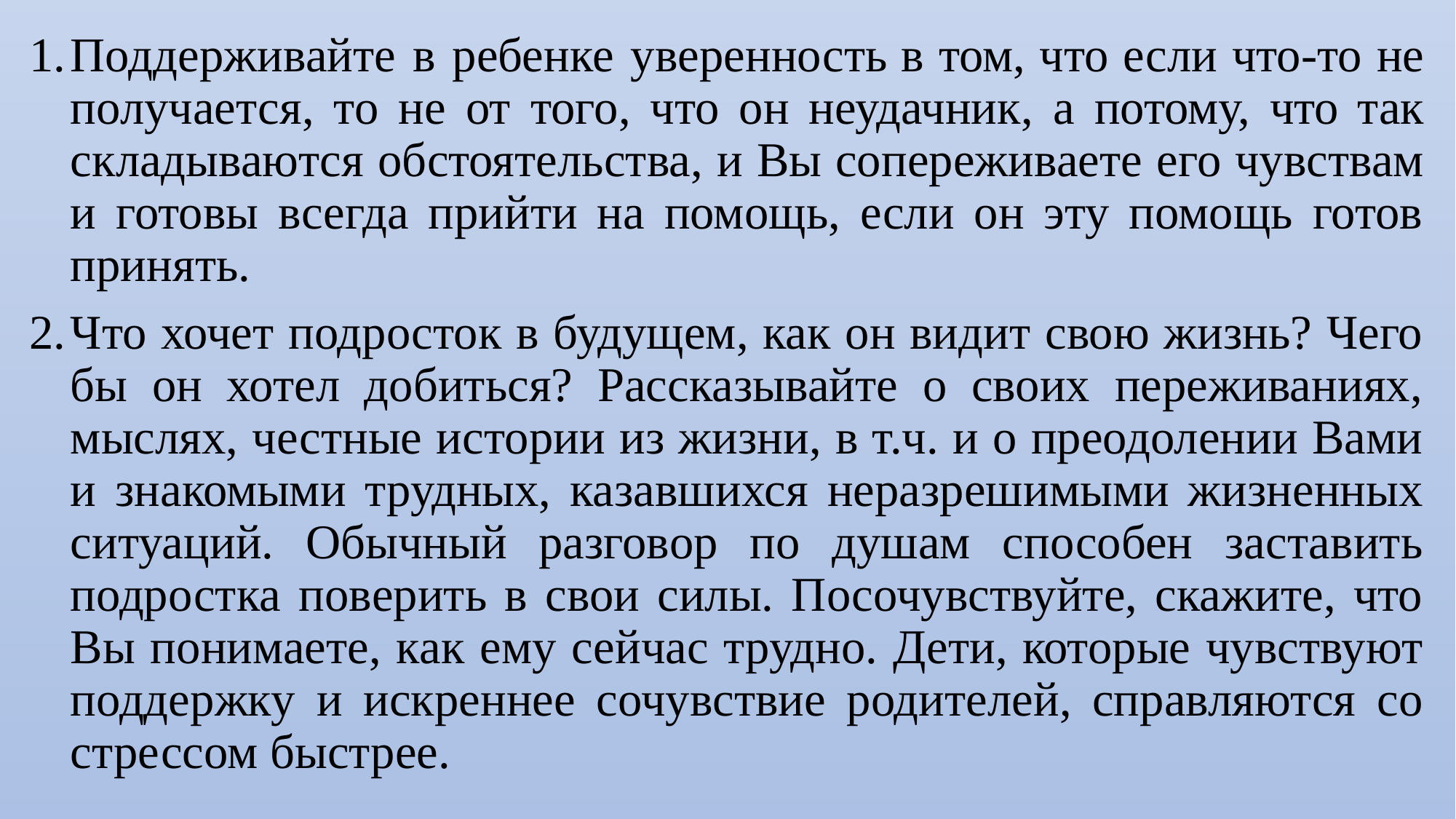

Поддерживайте в ребенке уверенность в том, что если что-то не получается, то не от того, что он неудачник, а потому, что так складываются обстоятельства, и Вы сопереживаете его чувствам и готовы всегда прийти на помощь, если он эту помощь готов принять.
Что хочет подросток в будущем, как он видит свою жизнь? Чего бы он хотел добиться? Рассказывайте о своих переживаниях, мыслях, честные истории из жизни, в т.ч. и о преодолении Вами и знакомыми трудных, казавшихся неразрешимыми жизненных ситуаций. Обычный разговор по душам способен заставить подростка поверить в свои силы. Посочувствуйте, скажите, что Вы понимаете, как ему сейчас трудно. Дети, которые чувствуют поддержку и искреннее сочувствие родителей, справляются со стрессом быстрее.